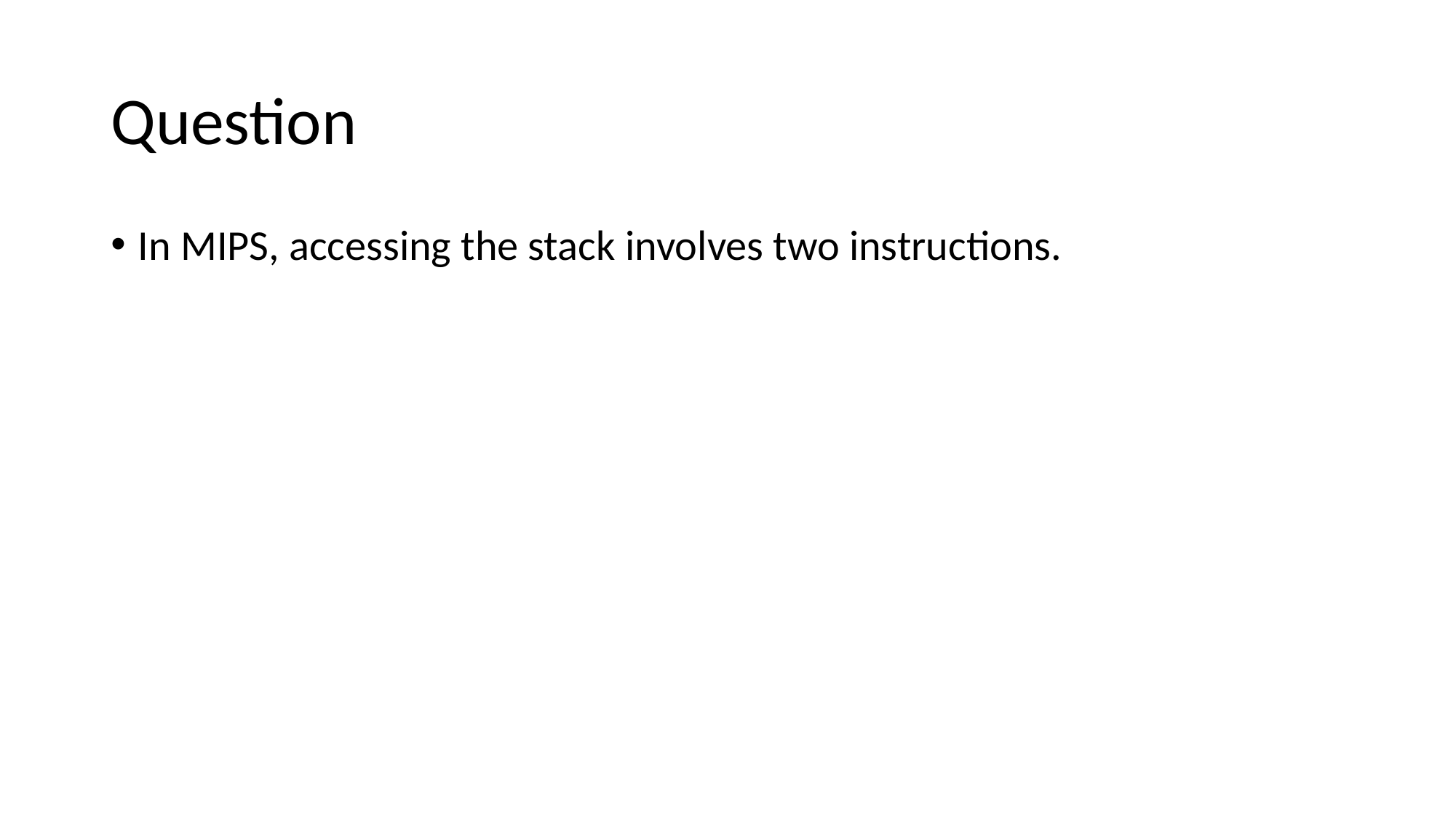

# Question
In MIPS, accessing the stack involves two instructions.